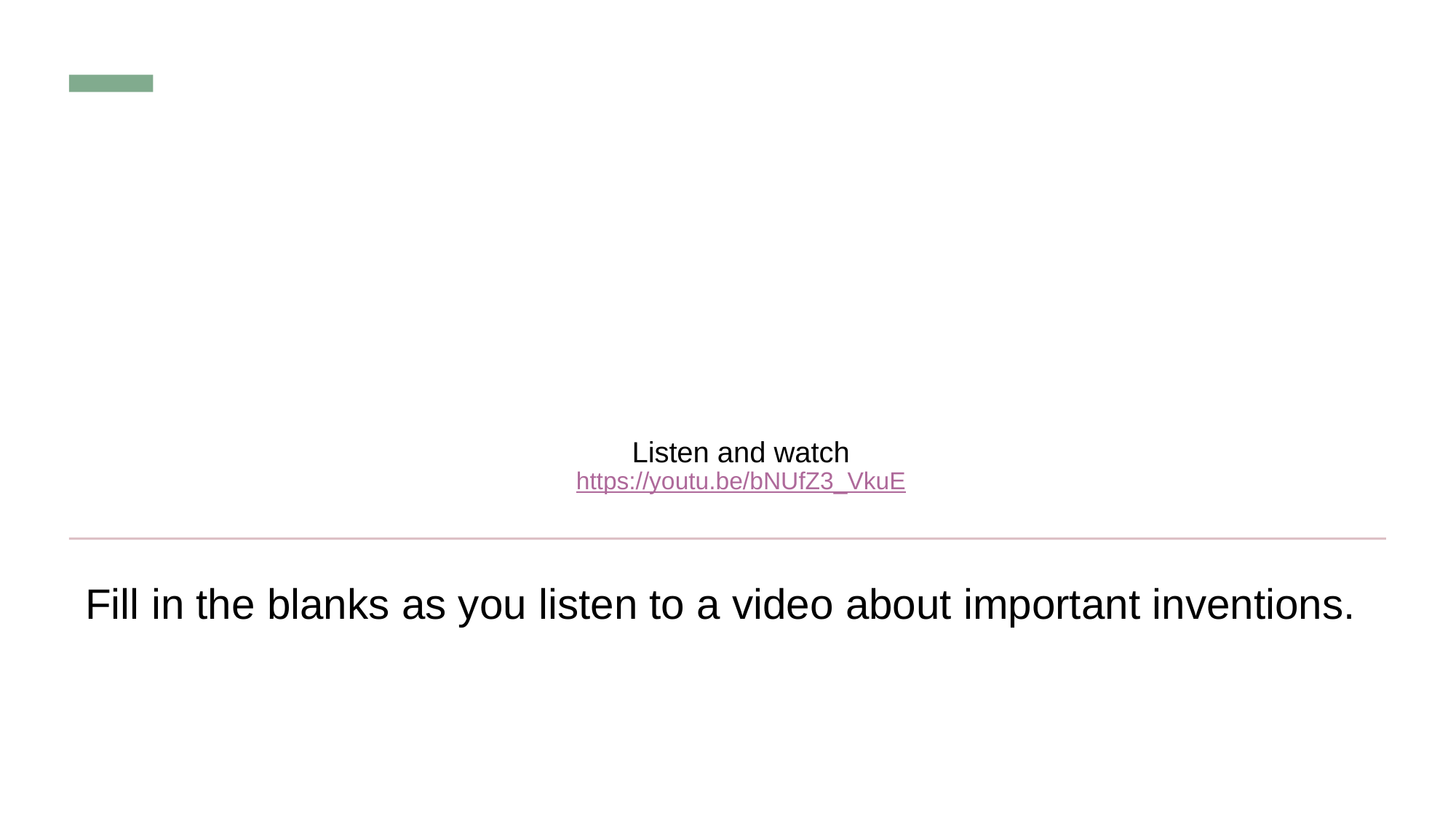

# Listen and watch https://youtu.be/bNUfZ3_VkuE
Fill in the blanks as you listen to a video about important inventions.